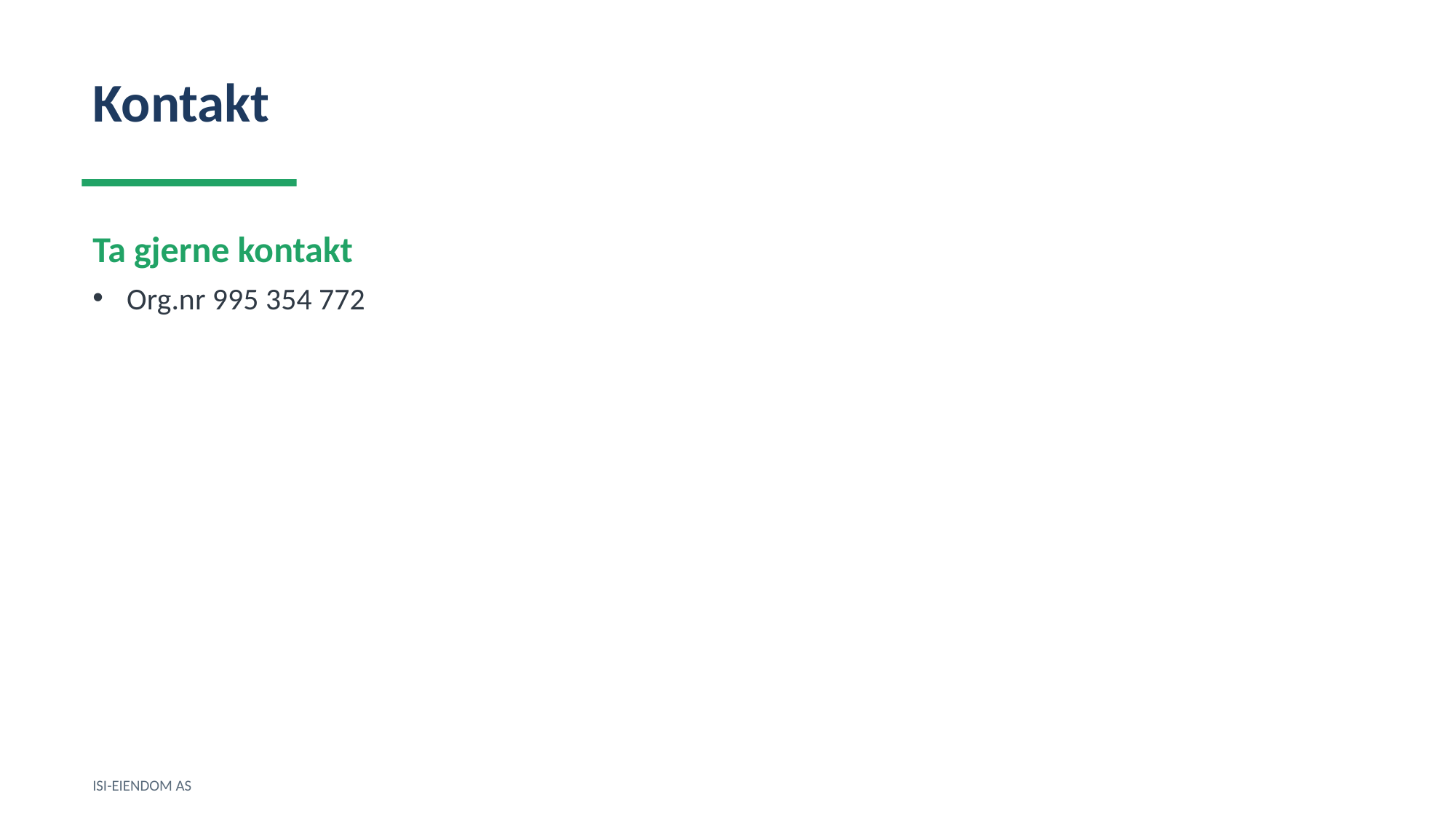

Kontakt

Ta gjerne kontakt
Org.nr 995 354 772
ISI-EIENDOM AS